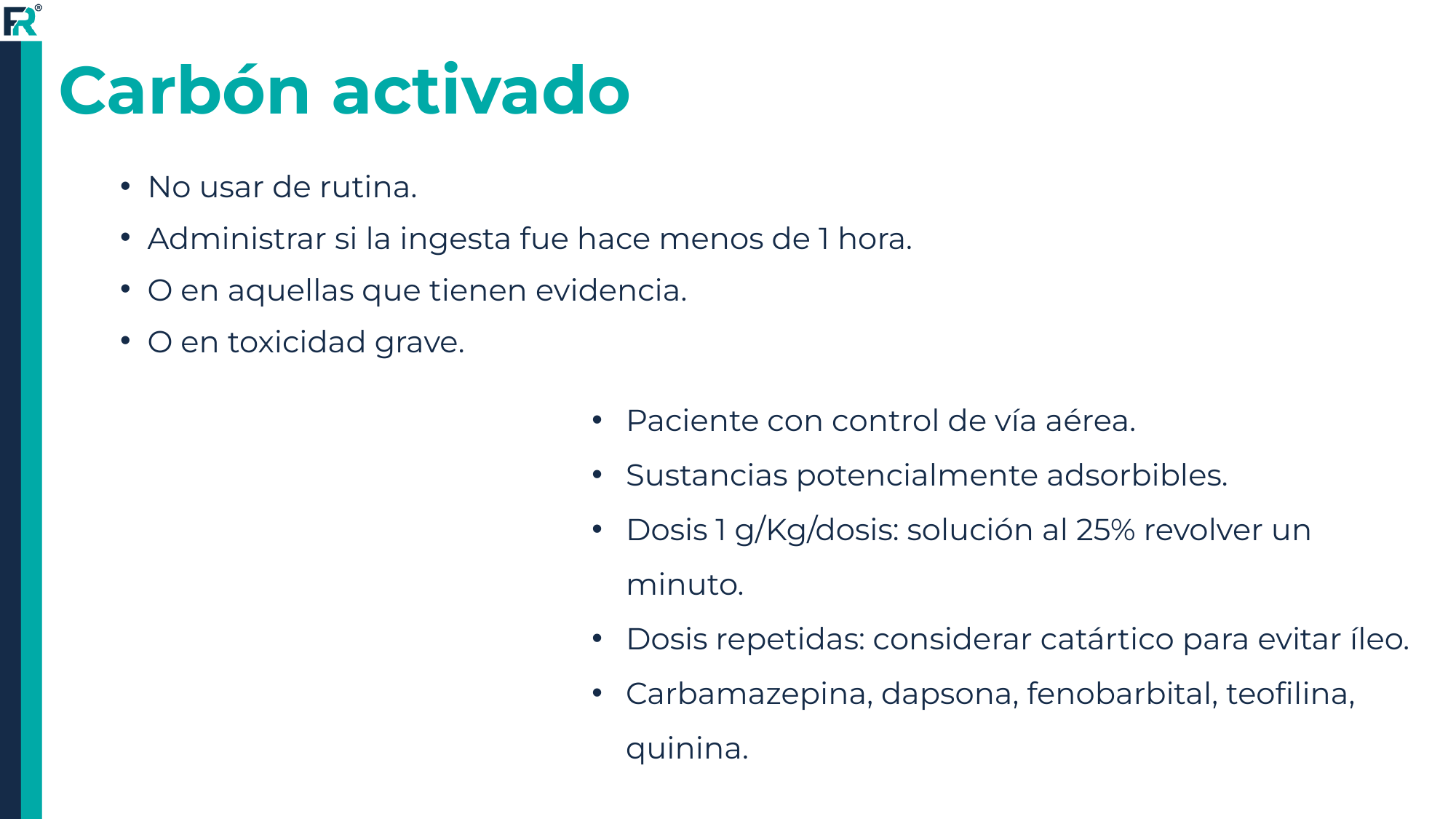

# Carbón activado
No usar de rutina.
Administrar si la ingesta fue hace menos de 1 hora.
O en aquellas que tienen evidencia.
O en toxicidad grave.

Paciente con control de vía aérea.
Sustancias potencialmente adsorbibles.
Dosis 1 g/Kg/dosis: solución al 25% revolver un minuto.
Dosis repetidas: considerar catártico para evitar íleo.
Carbamazepina, dapsona, fenobarbital, teofilina, quinina.